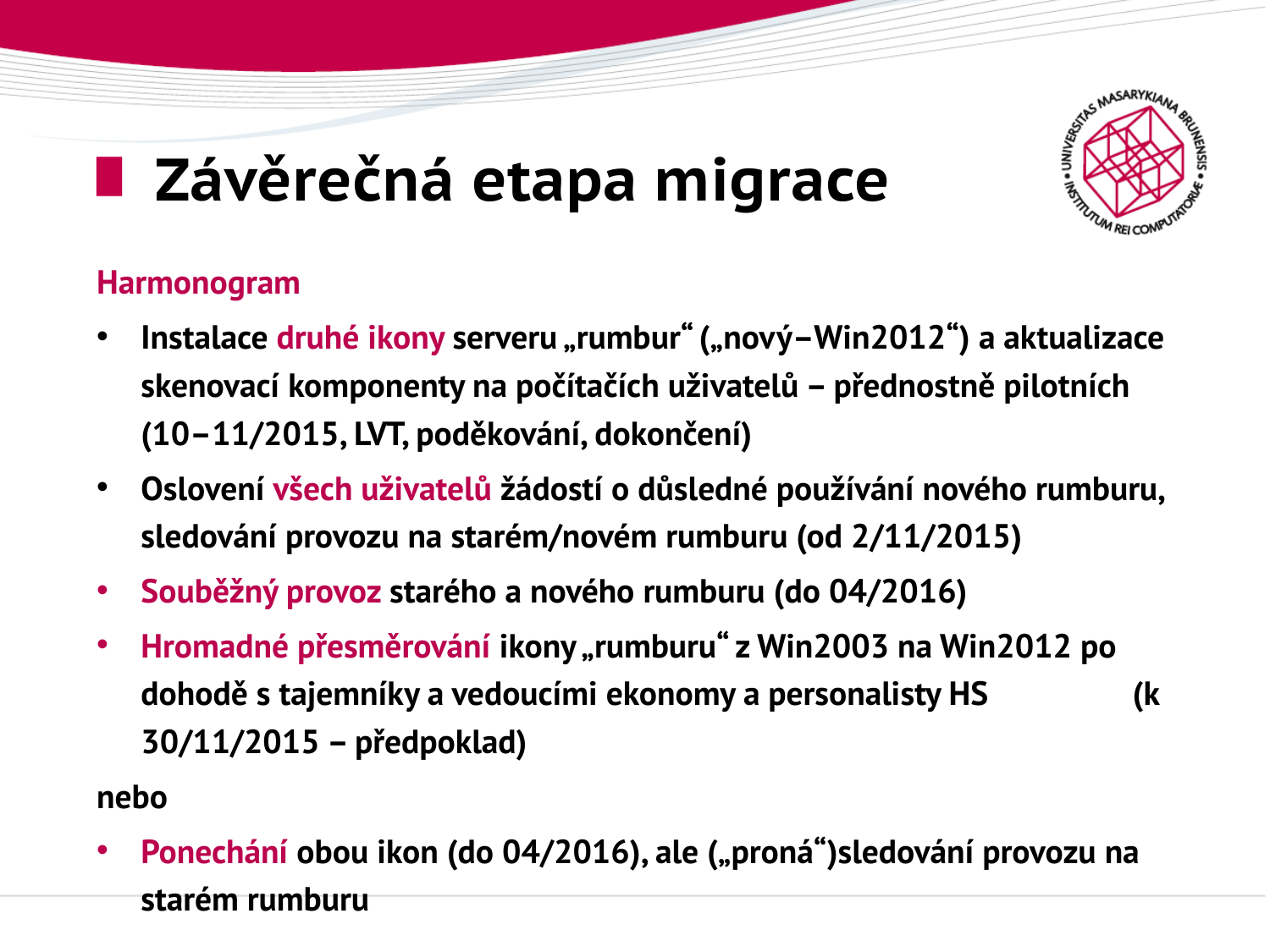

# Závěrečná etapa migrace
Harmonogram
Instalace druhé ikony serveru „rumbur“ („nový–Win2012“) a aktualizace skenovací komponenty na počítačích uživatelů – přednostně pilotních (10–11/2015, LVT, poděkování, dokončení)
Oslovení všech uživatelů žádostí o důsledné používání nového rumburu, sledování provozu na starém/novém rumburu (od 2/11/2015)
Souběžný provoz starého a nového rumburu (do 04/2016)
Hromadné přesměrování ikony „rumburu“ z Win2003 na Win2012 po dohodě s tajemníky a vedoucími ekonomy a personalisty HS                 (k 30/11/2015 – předpoklad)
nebo
Ponechání obou ikon (do 04/2016), ale („proná“)sledování provozu na starém rumburu